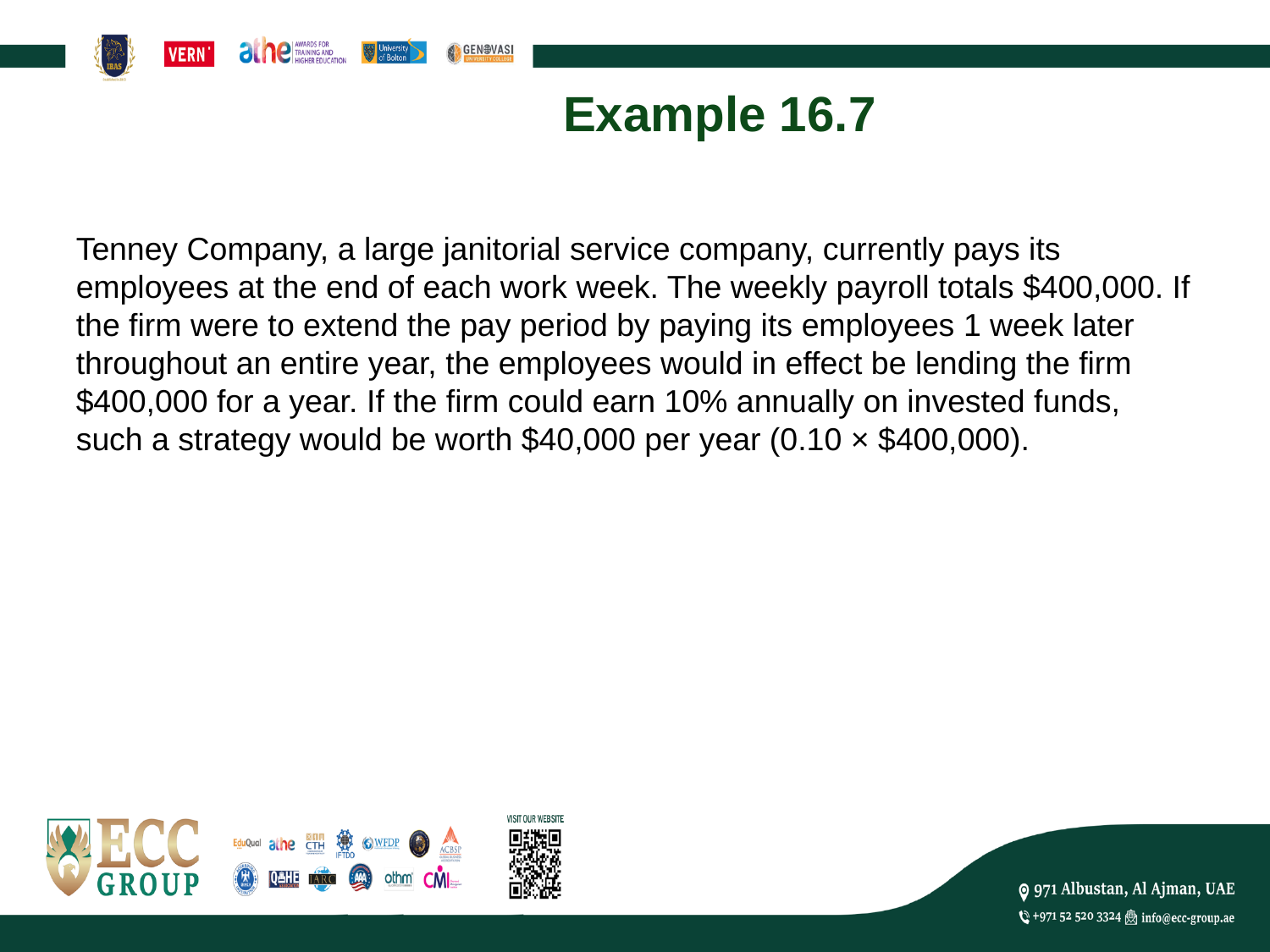

# Example 16.7
Tenney Company, a large janitorial service company, currently pays its employees at the end of each work week. The weekly payroll totals $400,000. If the firm were to extend the pay period by paying its employees 1 week later throughout an entire year, the employees would in effect be lending the firm $400,000 for a year. If the firm could earn 10% annually on invested funds, such a strategy would be worth $40,000 per year (0.10 × $400,000).